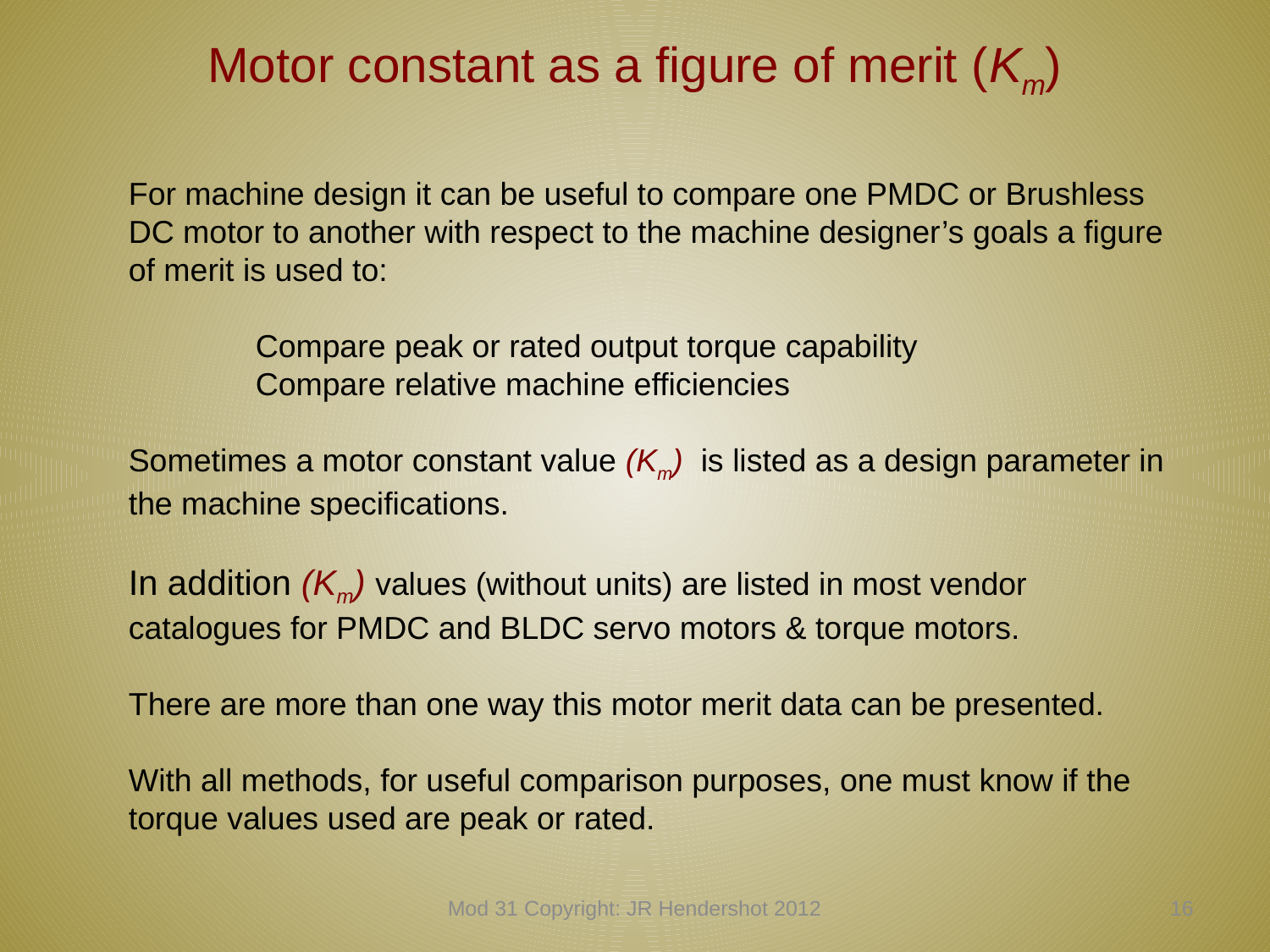

# Motor constant as a figure of merit (Km)
For machine design it can be useful to compare one PMDC or Brushless DC motor to another with respect to the machine designer’s goals a figure of merit is used to:

	Compare peak or rated output torque capability
	Compare relative machine efficiencies

Sometimes a motor constant value (Km)  is listed as a design parameter in the machine specifications.

In addition (Km) values (without units) are listed in most vendor catalogues for PMDC and BLDC servo motors & torque motors.

There are more than one way this motor merit data can be presented.

With all methods, for useful comparison purposes, one must know if the torque values used are peak or rated.

Mod 31 Copyright: JR Hendershot 2012
16